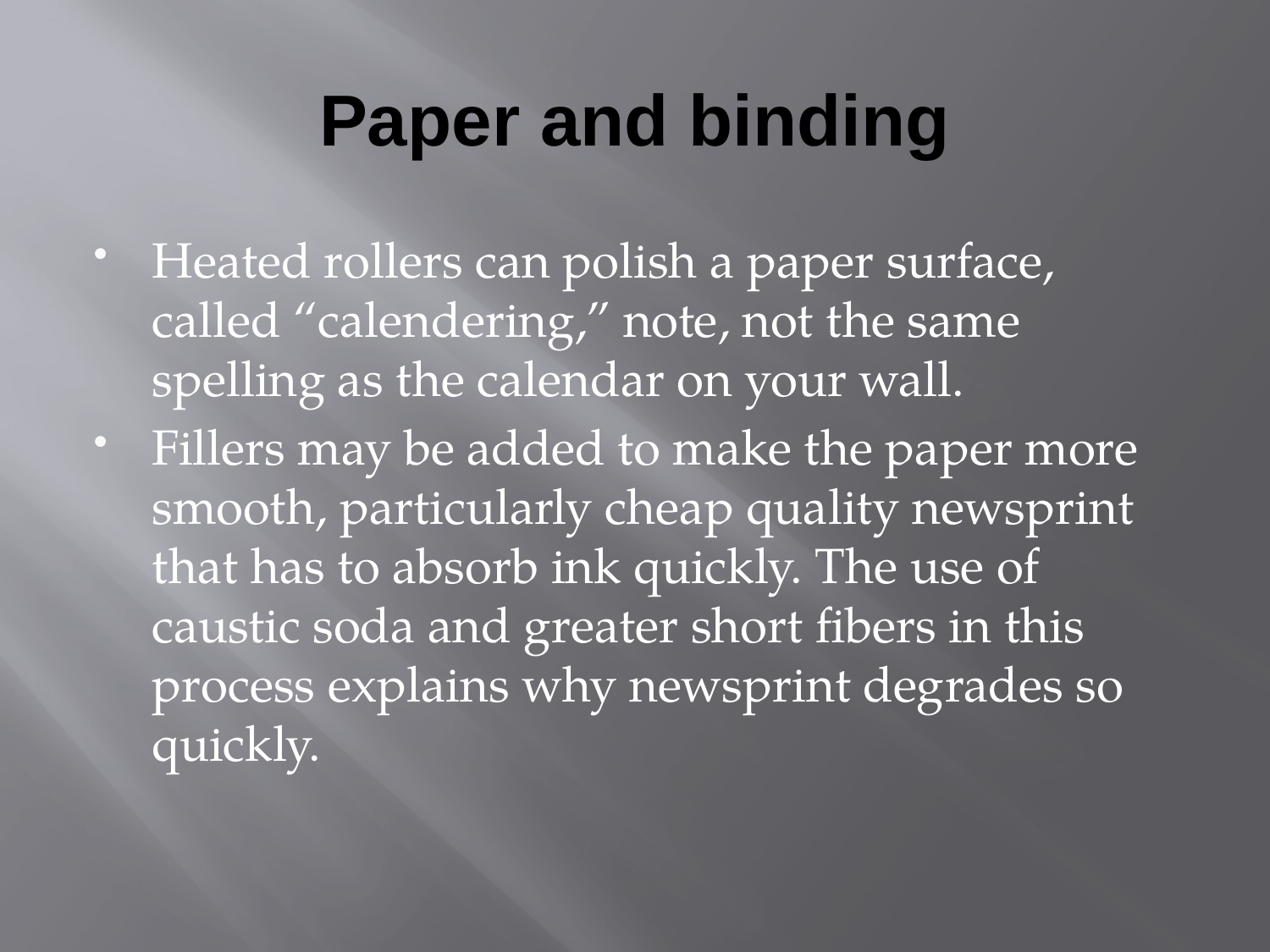

# Paper and binding
Heated rollers can polish a paper surface, called “calendering,” note, not the same spelling as the calendar on your wall.
Fillers may be added to make the paper more smooth, particularly cheap quality newsprint that has to absorb ink quickly. The use of caustic soda and greater short fibers in this process explains why newsprint degrades so quickly.